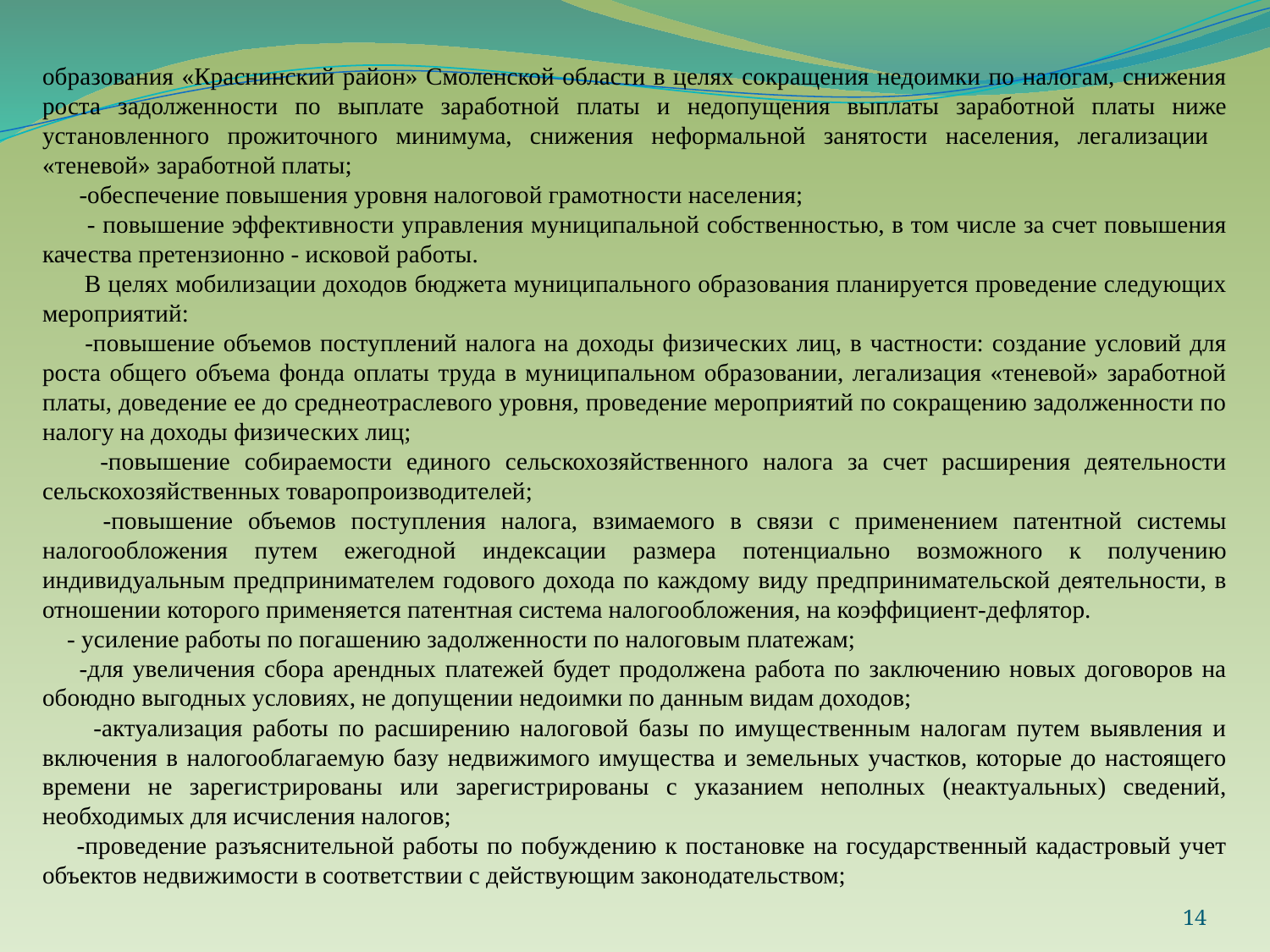

образования «Краснинский район» Смоленской области в целях сокращения недоимки по налогам, снижения роста задолженности по выплате заработной платы и недопущения выплаты заработной платы ниже установленного прожиточного минимума, снижения неформальной занятости населения, легализации  «теневой» заработной платы;
      -обеспечение повышения уровня налоговой грамотности населения;
      - повышение эффективности управления муниципальной собственностью, в том числе за счет повышения качества претензионно - исковой работы.
      В целях мобилизации доходов бюджета муниципального образования планируется проведение следующих мероприятий:
     -повышение объемов поступлений налога на доходы физических лиц, в частности: создание условий для роста общего объема фонда оплаты труда в муниципальном образовании, легализация «теневой» заработной платы, доведение ее до среднеотраслевого уровня, проведение мероприятий по сокращению задолженности по налогу на доходы физических лиц;
    -повышение собираемости единого сельскохозяйственного налога за счет расширения деятельности сельскохозяйственных товаропроизводителей;
    -повышение объемов поступления налога, взимаемого в связи с применением патентной системы налогообложения путем ежегодной индексации размера потенциально возможного к получению индивидуальным предпринимателем годового дохода по каждому виду предпринимательской деятельности, в отношении которого применяется патентная система налогообложения, на коэффициент-дефлятор.
    - усиление работы по погашению задолженности по налоговым платежам;
    -для увеличения сбора арендных платежей будет продолжена работа по заключению новых договоров на обоюдно выгодных условиях, не допущении недоимки по данным видам доходов;
     -актуализация работы по расширению налоговой базы по имущественным налогам путем выявления и включения в налогооблагаемую базу недвижимого имущества и земельных участков, которые до настоящего времени не зарегистрированы или зарегистрированы с указанием неполных (неактуальных) сведений, необходимых для исчисления налогов;
    -проведение разъяснительной работы по побуждению к постановке на государственный кадастровый учет объектов недвижимости в соответствии с действующим законодательством;

14